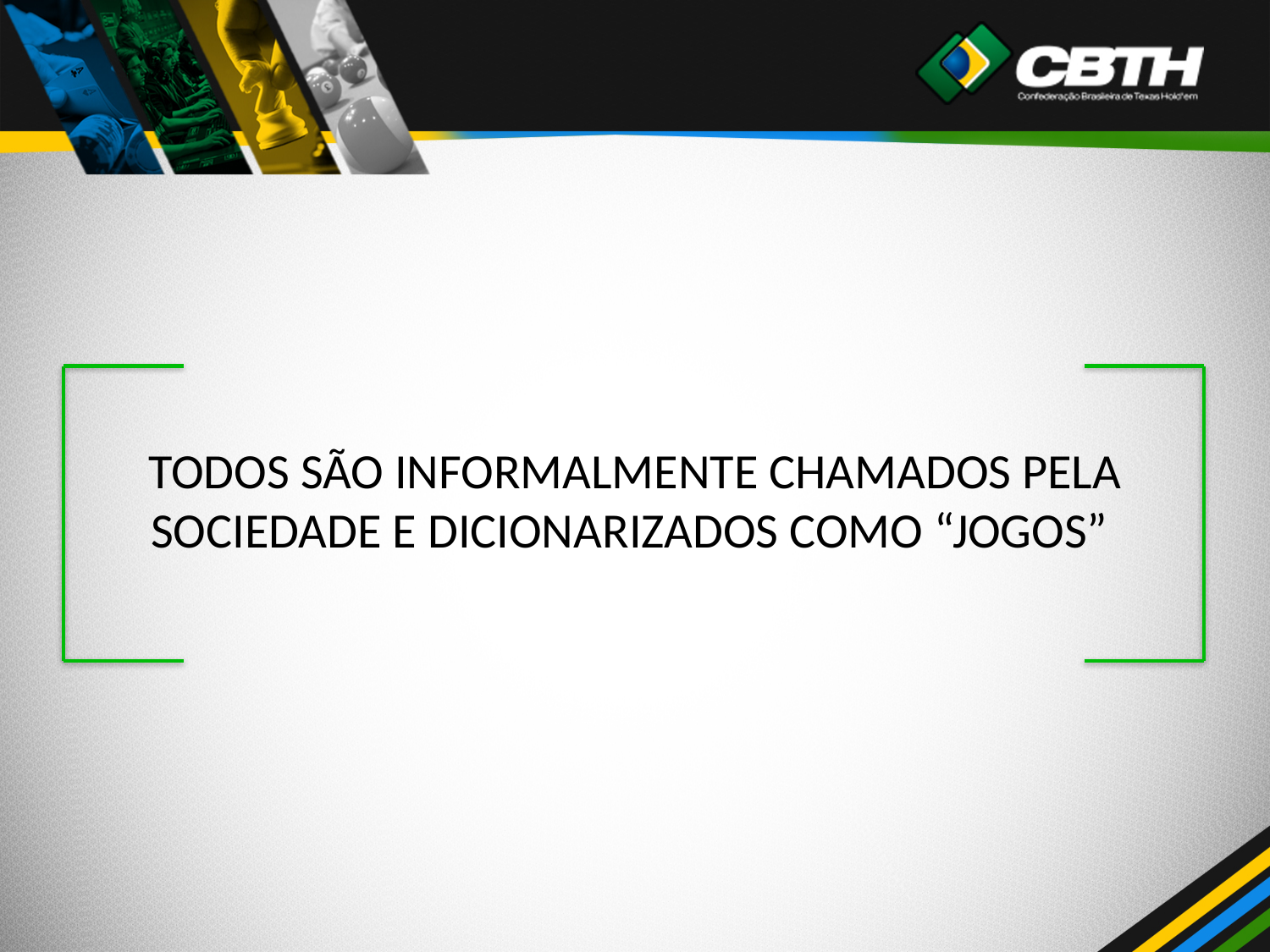

TODOS SÃO INFORMALMENTE CHAMADOS PELA SOCIEDADE E DICIONARIZADOS COMO “JOGOS”